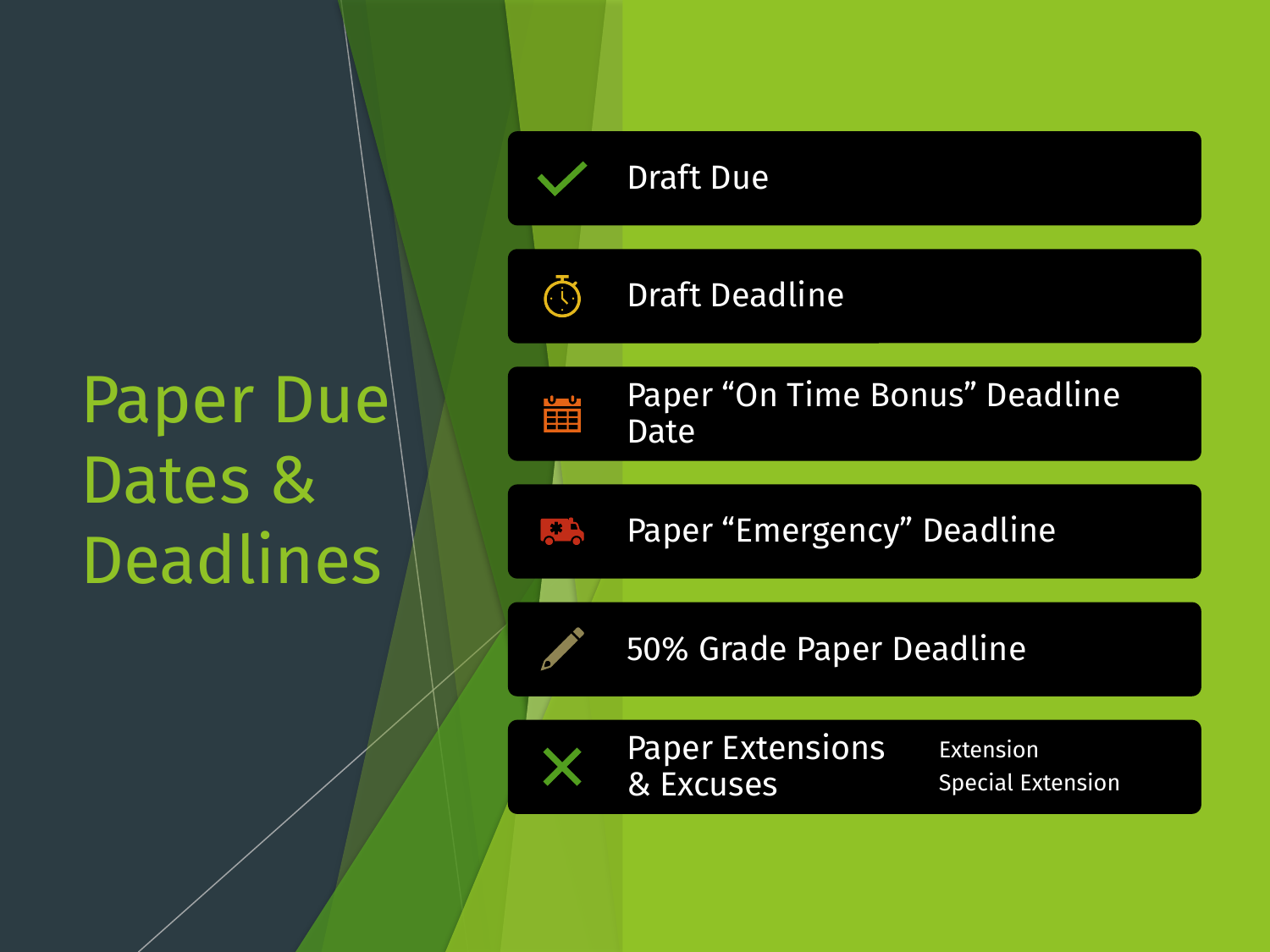

Draft Due
Draft Deadline
Paper “On Time Bonus” Deadline Date
Paper “Emergency” Deadline
50% Grade Paper Deadline
Paper Extensions & Excuses
Extension
Special Extension
# Paper Due Dates & Deadlines